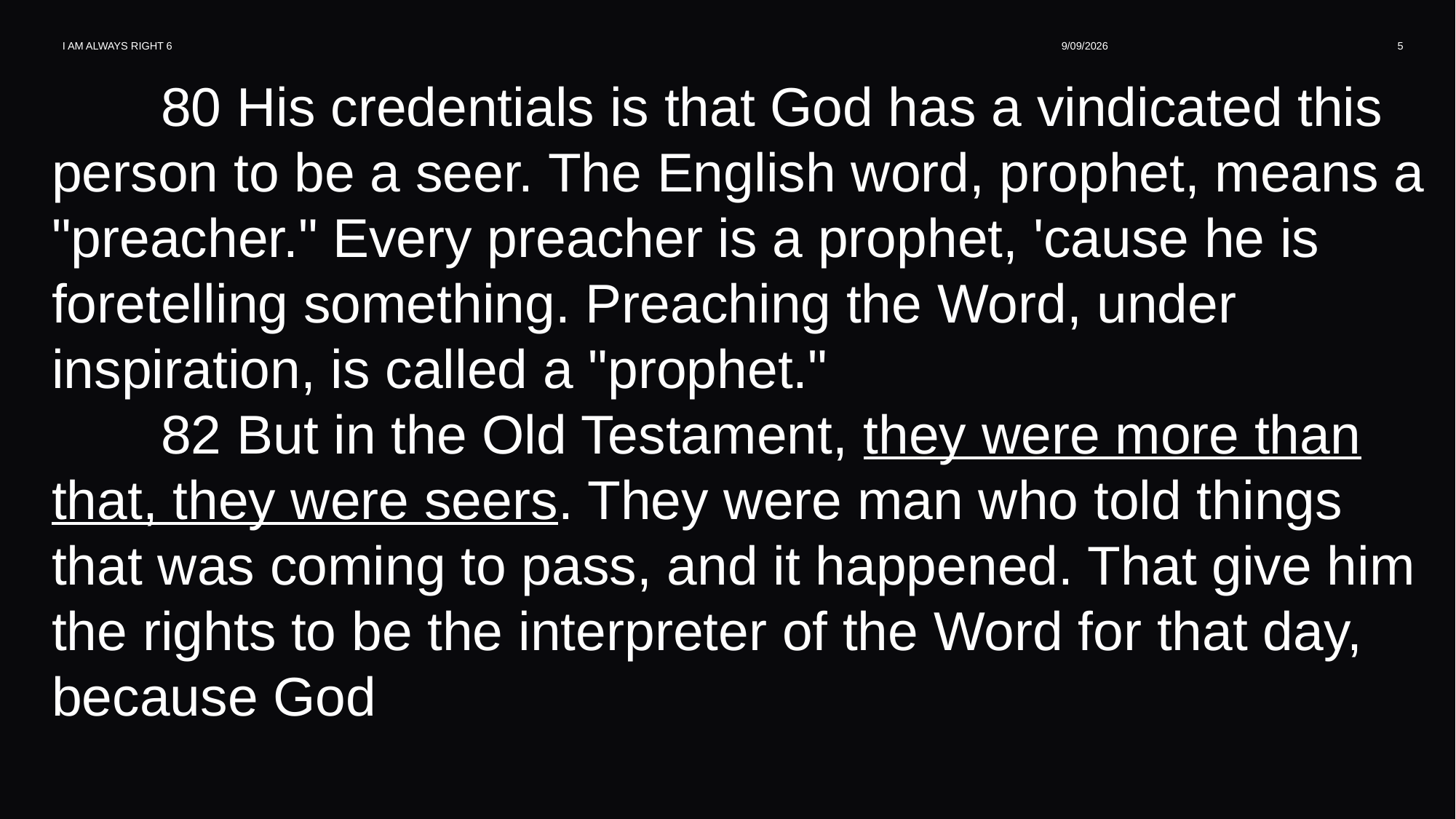

I am Always Right 6
9/09/2026
5
	80 His credentials is that God has a vindicated this person to be a seer. The English word, prophet, means a "preacher." Every preacher is a prophet, 'cause he is foretelling something. Preaching the Word, under inspiration, is called a "prophet."
	82 But in the Old Testament, they were more than that, they were seers. They were man who told things that was coming to pass, and it happened. That give him the rights to be the interpreter of the Word for that day, because God